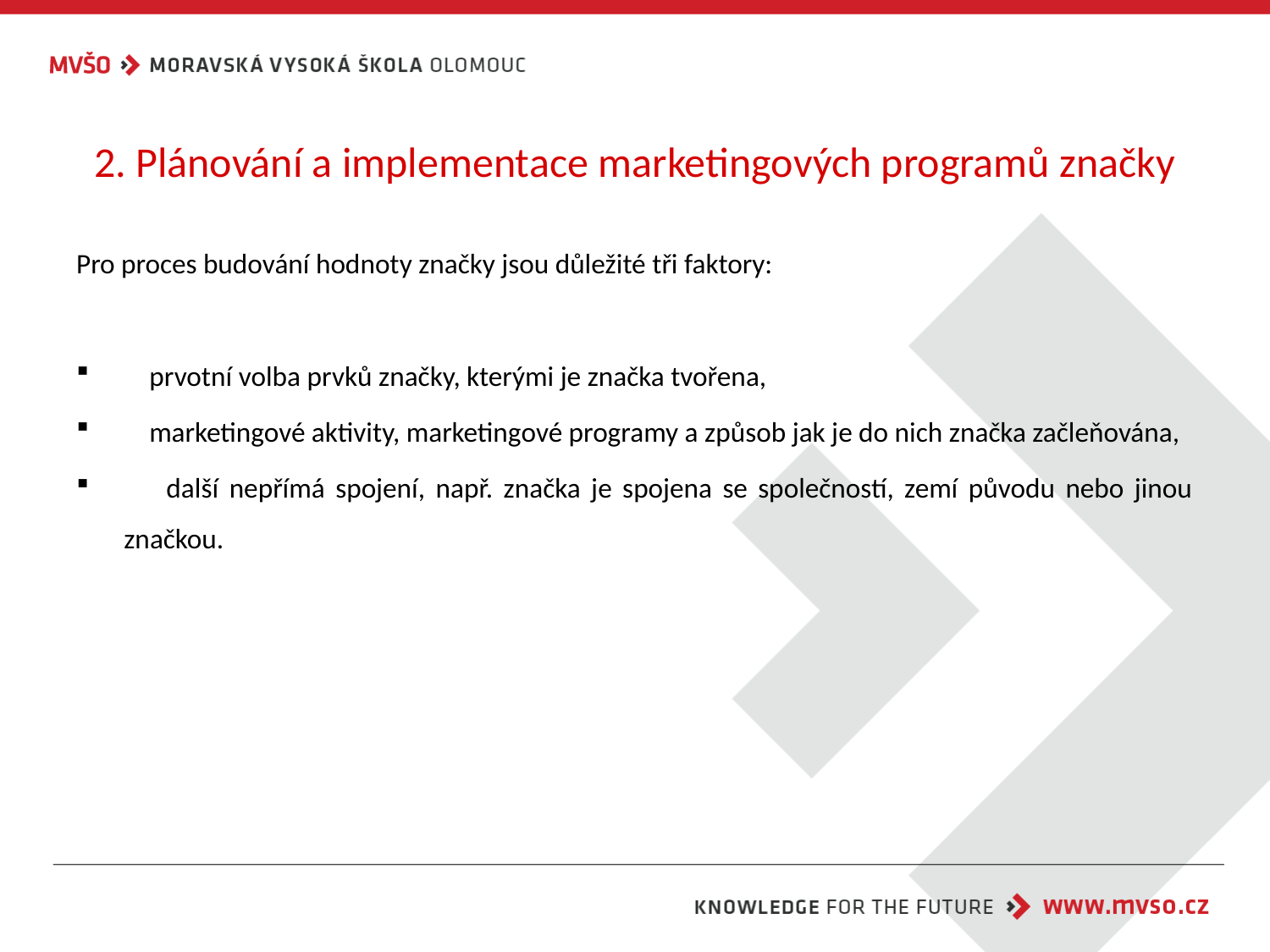

# 2. Plánování a implementace marketingových programů značky
Pro proces budování hodnoty značky jsou důležité tři faktory:

    prvotní volba prvků značky, kterými je značka tvořena,
    marketingové aktivity, marketingové programy a způsob jak je do nich značka začleňována,
    další nepřímá spojení, např. značka je spojena se společností, zemí původu nebo jinou značkou.